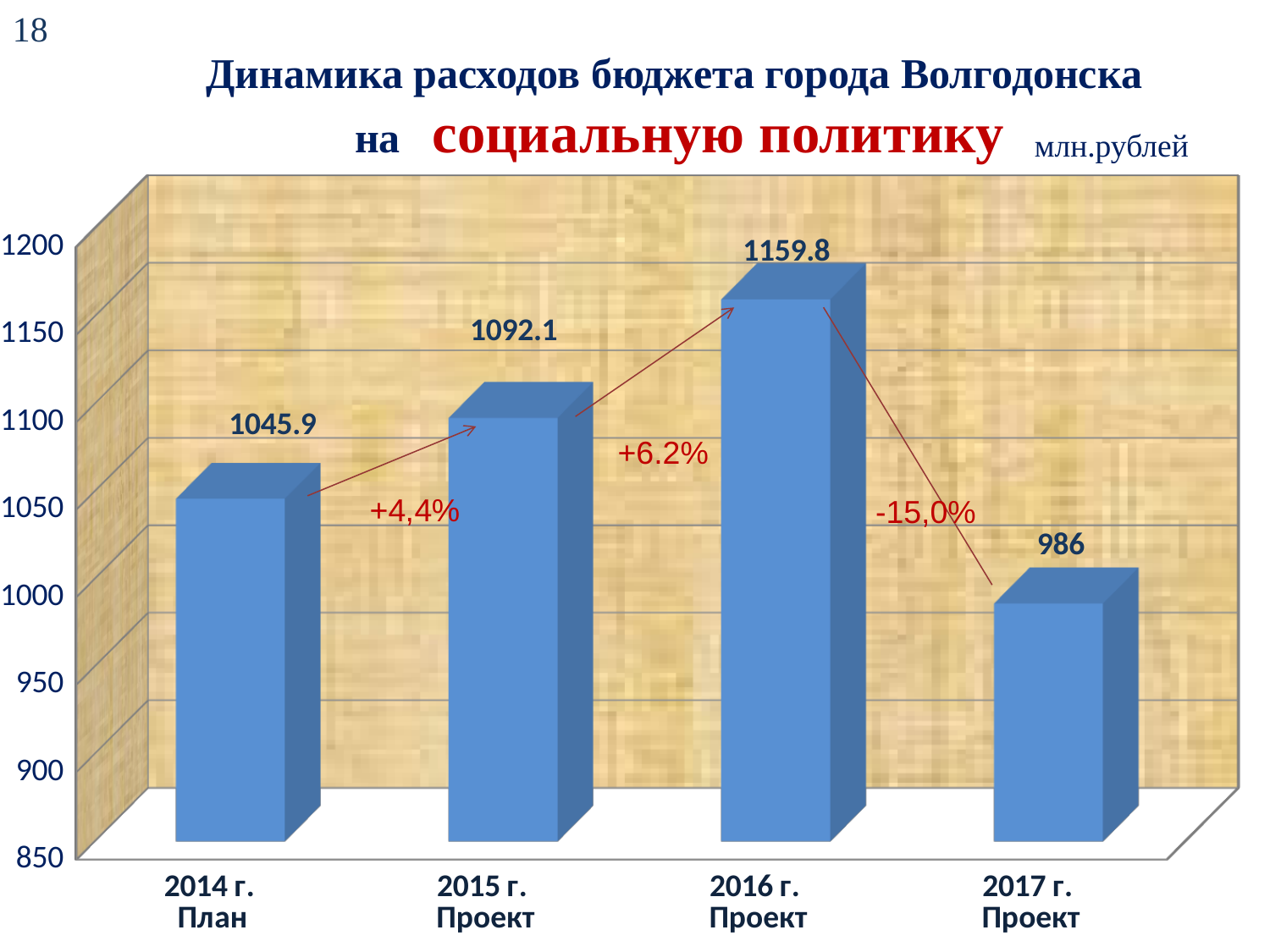

18
Динамика расходов бюджета города Волгодонска
на   социальную политику
млн.рублей

[unsupported chart]

+6.2%
-15,0%